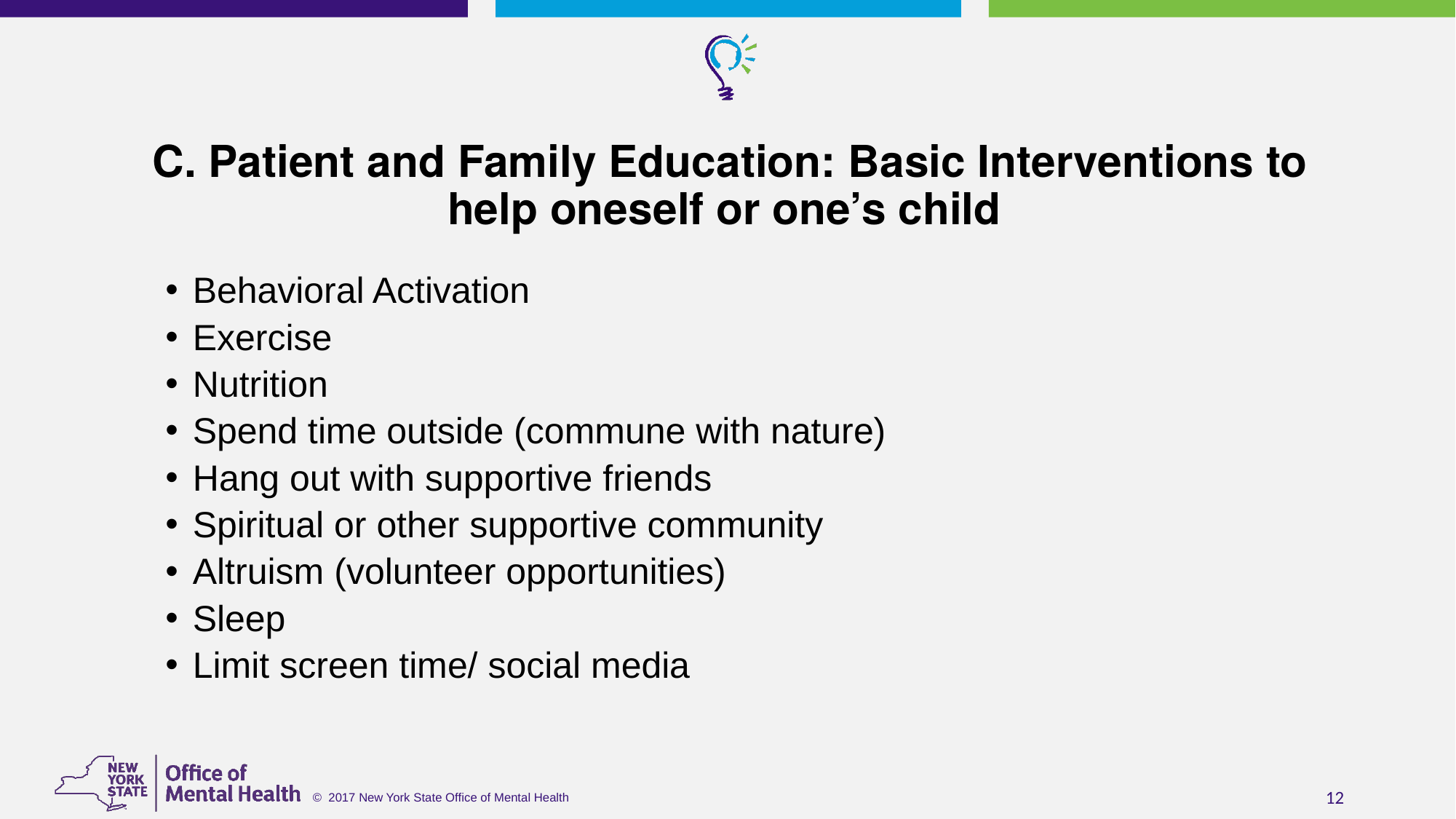

# C. Patient and Family Education: Basic Interventions to help oneself or one’s child
Behavioral Activation
Exercise
Nutrition
Spend time outside (commune with nature)
Hang out with supportive friends
Spiritual or other supportive community
Altruism (volunteer opportunities)
Sleep
Limit screen time/ social media